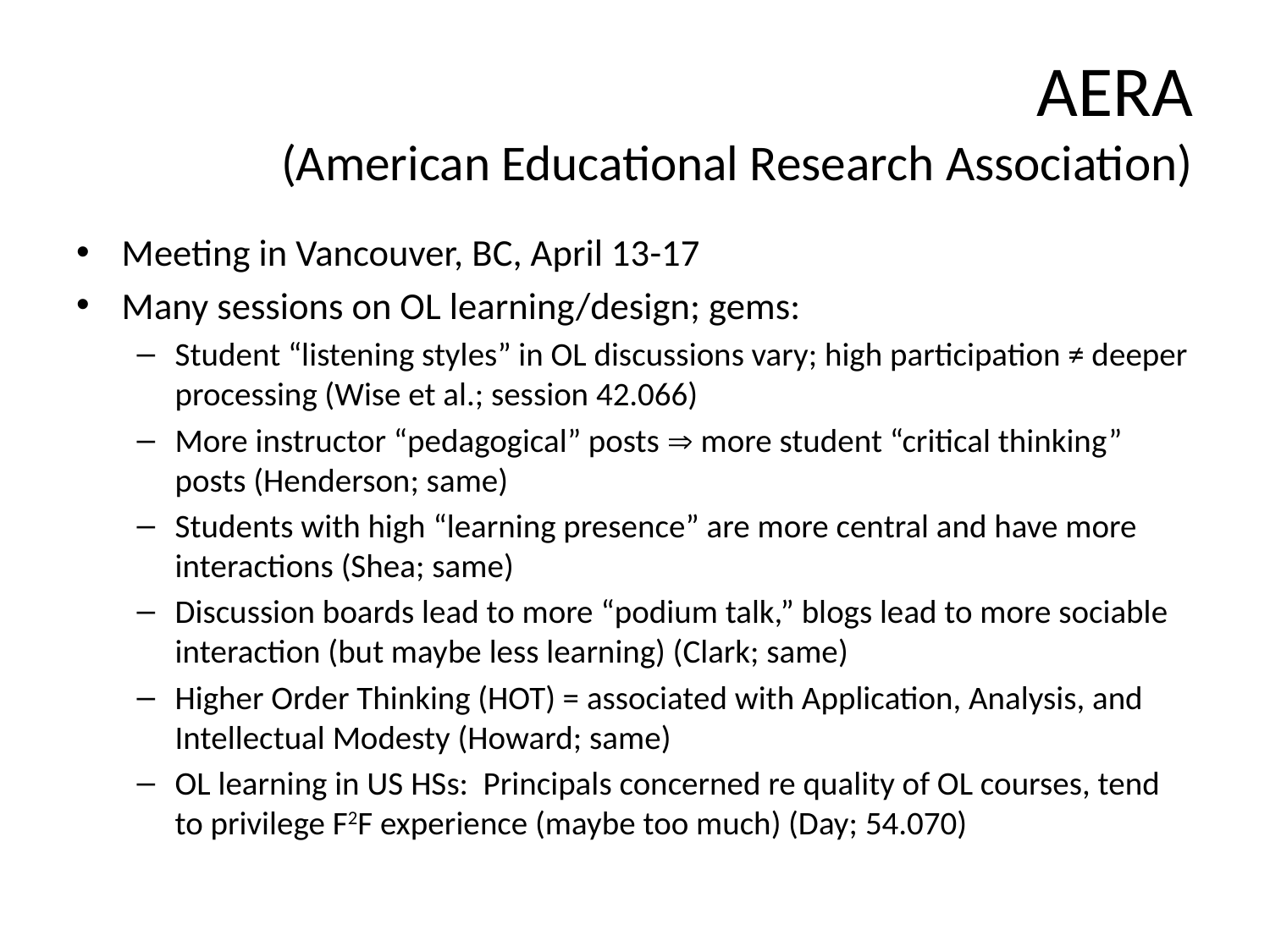

# AERA (American Educational Research Association)
Meeting in Vancouver, BC, April 13-17
Many sessions on OL learning/design; gems:
Student “listening styles” in OL discussions vary; high participation ≠ deeper processing (Wise et al.; session 42.066)
More instructor “pedagogical” posts ⇒ more student “critical thinking” posts (Henderson; same)
Students with high “learning presence” are more central and have more interactions (Shea; same)
Discussion boards lead to more “podium talk,” blogs lead to more sociable interaction (but maybe less learning) (Clark; same)
Higher Order Thinking (HOT) = associated with Application, Analysis, and Intellectual Modesty (Howard; same)
OL learning in US HSs:  Principals concerned re quality of OL courses, tend to privilege F2F experience (maybe too much) (Day; 54.070)